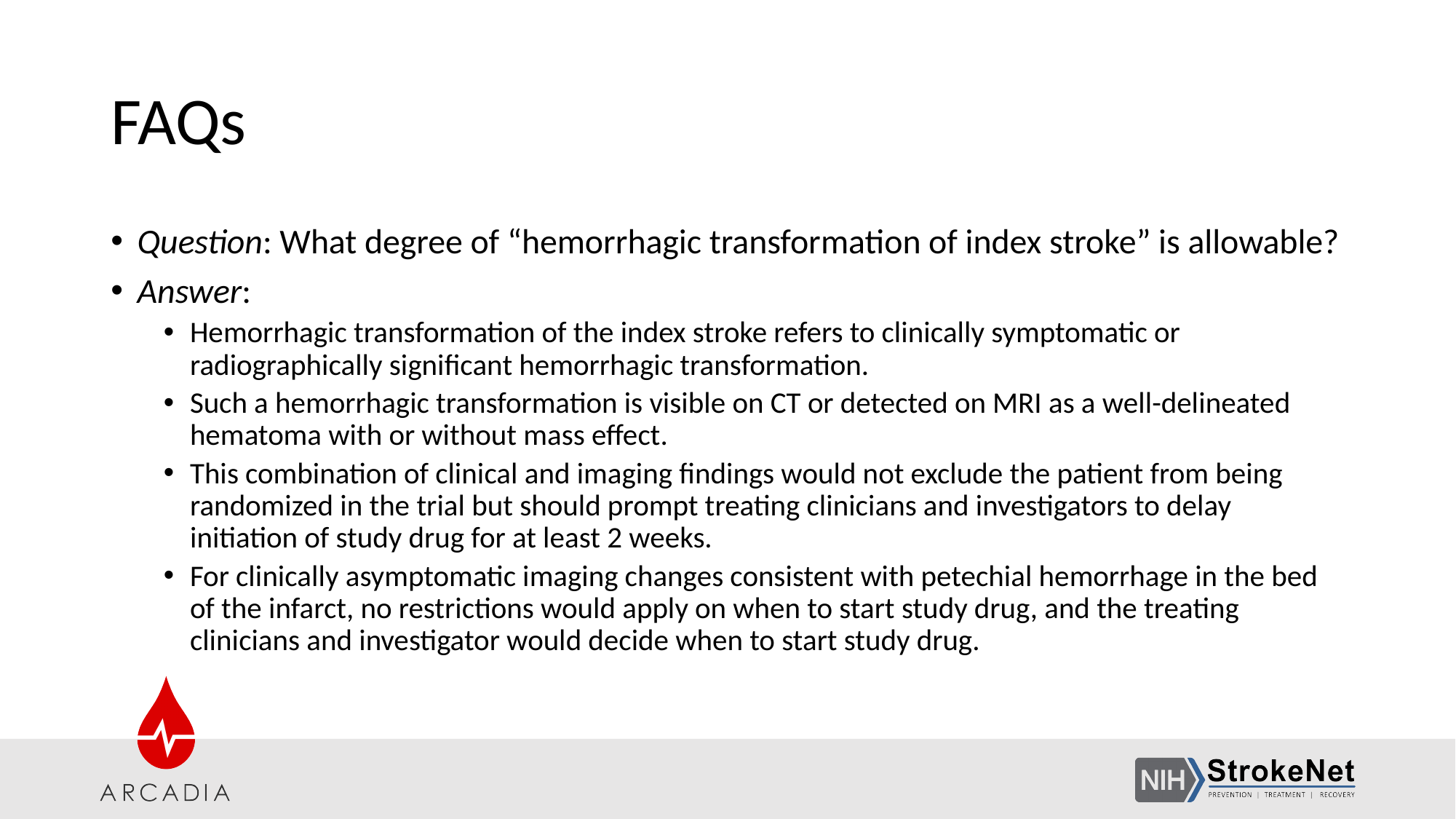

# FAQs
Question: What degree of “hemorrhagic transformation of index stroke” is allowable?
Answer:
Hemorrhagic transformation of the index stroke refers to clinically symptomatic or radiographically significant hemorrhagic transformation.
Such a hemorrhagic transformation is visible on CT or detected on MRI as a well-delineated hematoma with or without mass effect.
This combination of clinical and imaging findings would not exclude the patient from being randomized in the trial but should prompt treating clinicians and investigators to delay initiation of study drug for at least 2 weeks.
For clinically asymptomatic imaging changes consistent with petechial hemorrhage in the bed of the infarct, no restrictions would apply on when to start study drug, and the treating clinicians and investigator would decide when to start study drug.